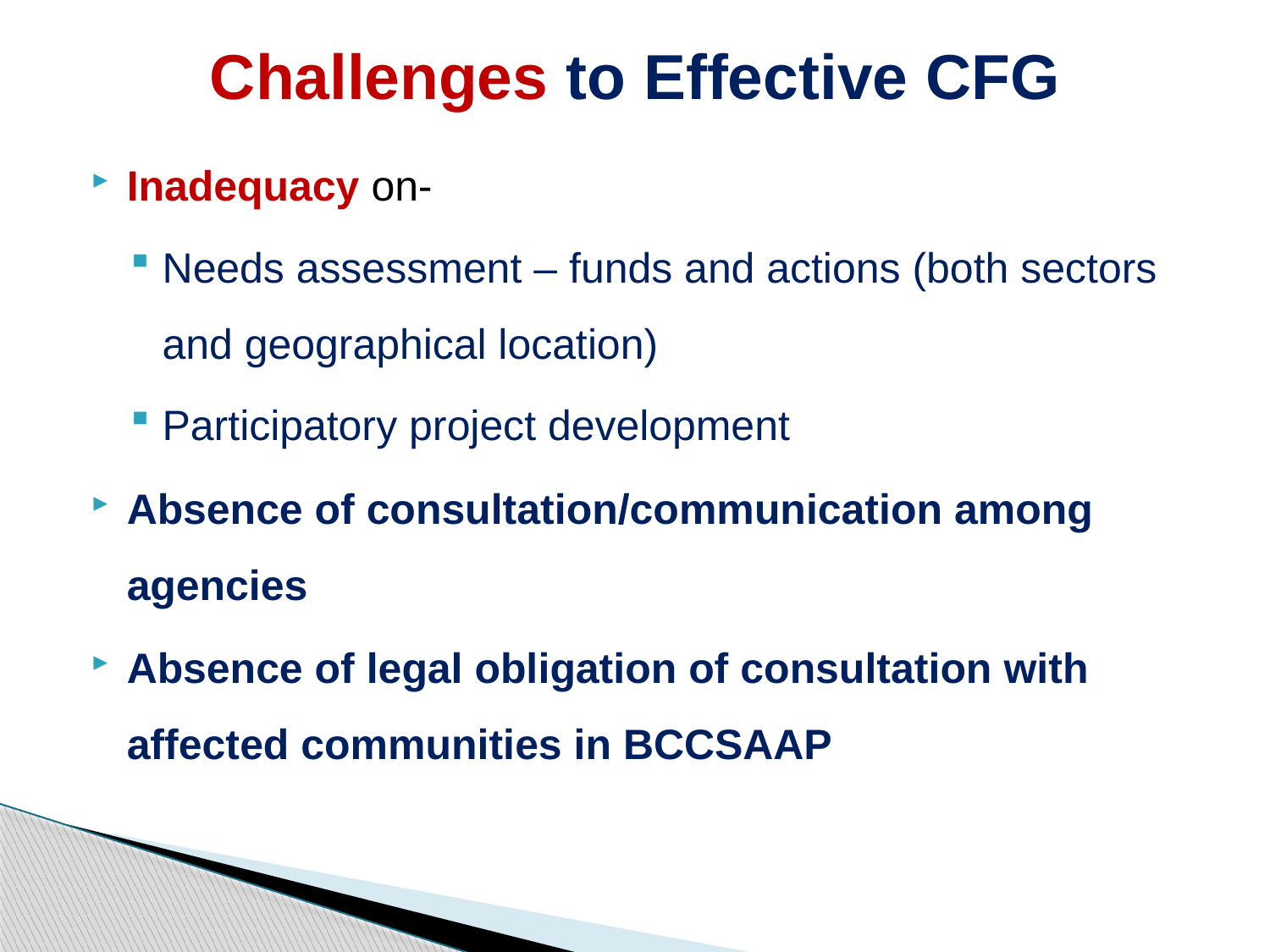

# Challenges to Effective CFG
Inadequacy on-
Needs assessment – funds and actions (both sectors and geographical location)
Participatory project development
Absence of consultation/communication among agencies
Absence of legal obligation of consultation with affected communities in BCCSAAP